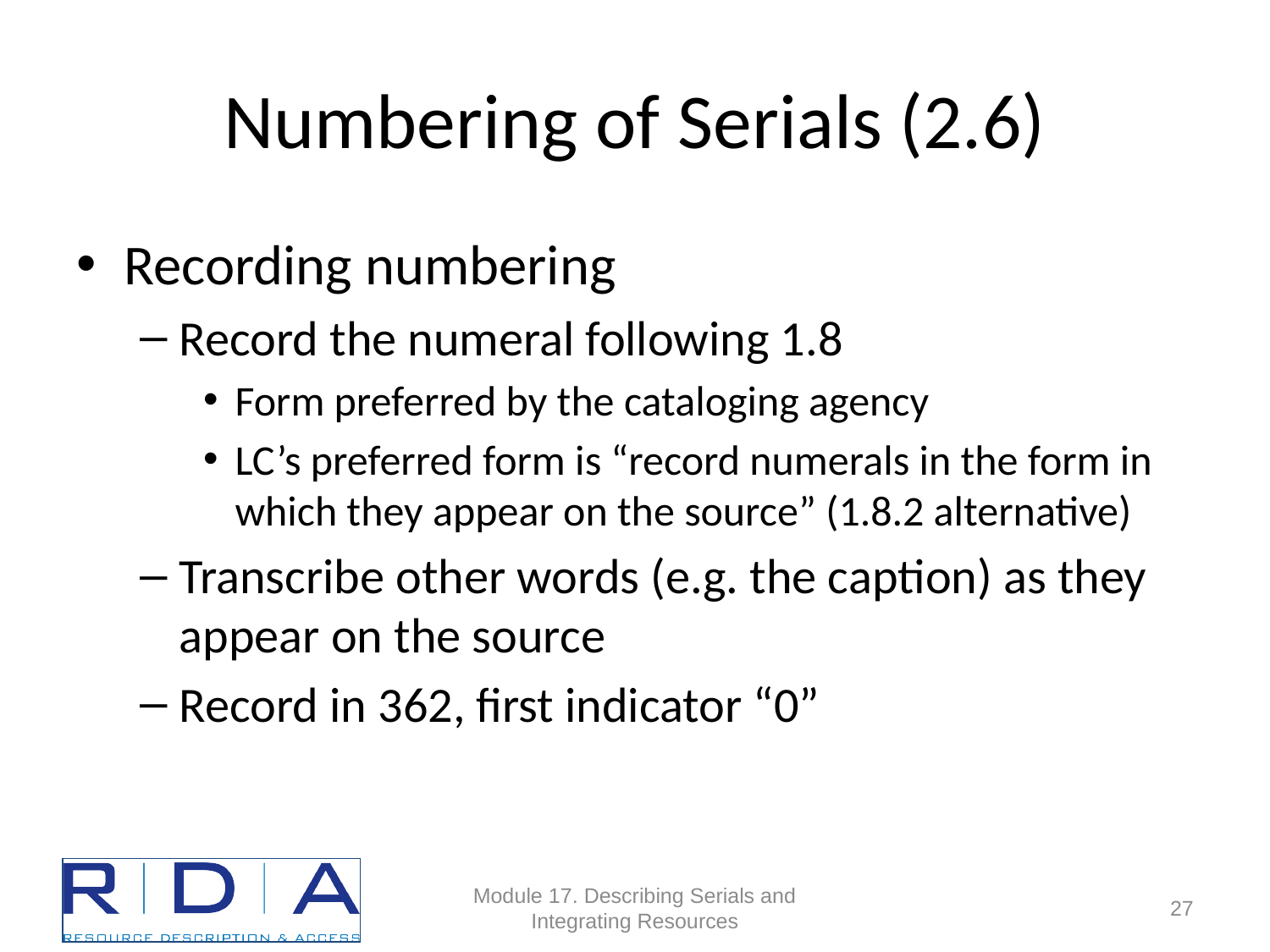

# Numbering of Serials (2.6)
Recording numbering
Record the numeral following 1.8
Form preferred by the cataloging agency
LC’s preferred form is “record numerals in the form in which they appear on the source” (1.8.2 alternative)
Transcribe other words (e.g. the caption) as they appear on the source
Record in 362, first indicator “0”
Module 17. Describing Serials and Integrating Resources
27